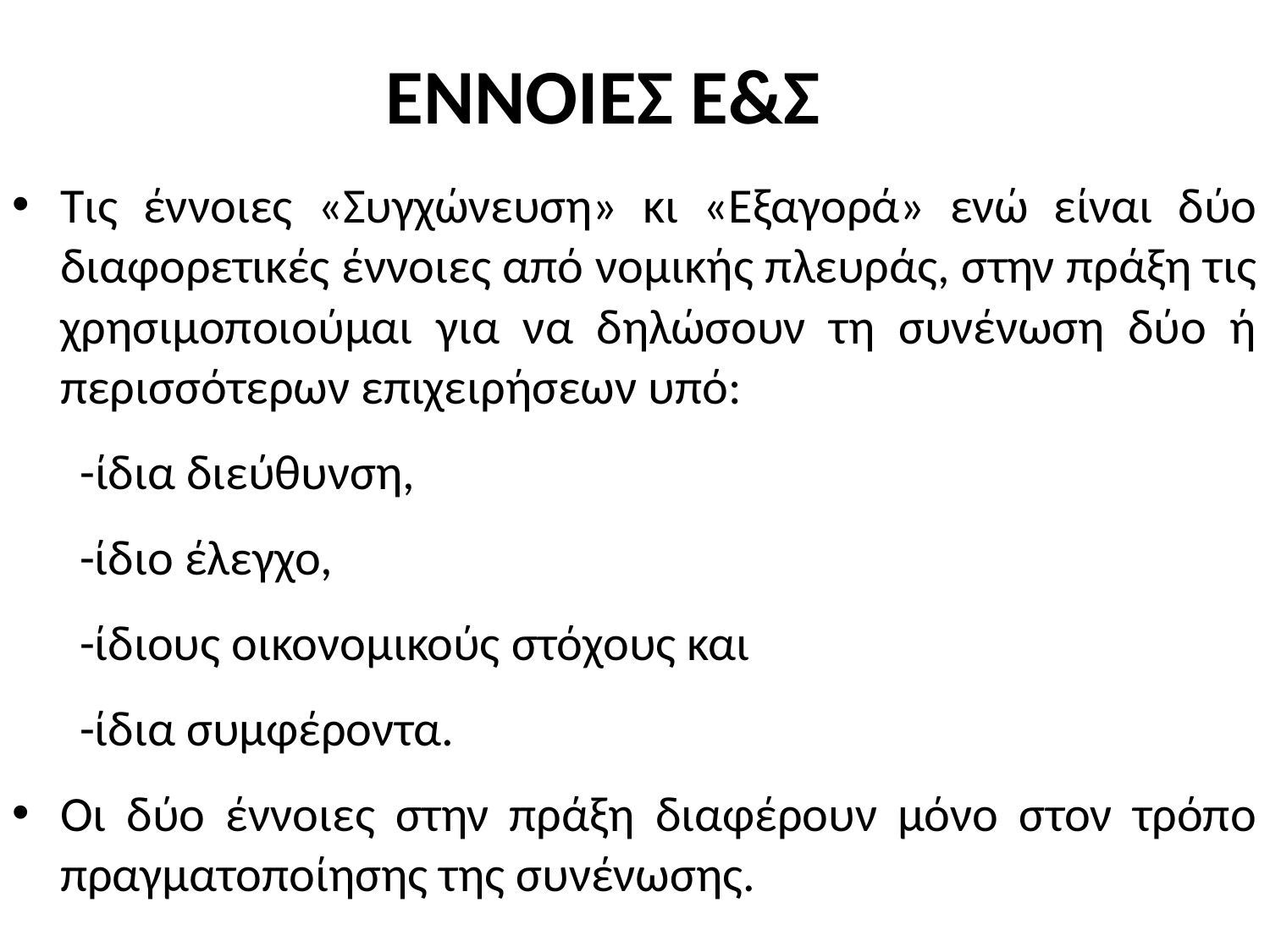

# ΕΝΝΟΙΕΣ Ε&Σ
Τις έννοιες «Συγχώνευση» κι «Εξαγορά» ενώ είναι δύο διαφορετικές έννοιες από νομικής πλευράς, στην πράξη τις χρησιμοποιούμαι για να δηλώσουν τη συνένωση δύο ή περισσότερων επιχειρήσεων υπό:
      -ίδια διεύθυνση,
      -ίδιο έλεγχο,
      -ίδιους οικονομικούς στόχους και
      -ίδια συμφέροντα.
Οι δύο έννοιες στην πράξη διαφέρουν μόνο στον τρόπο πραγματοποίησης της συνένωσης.